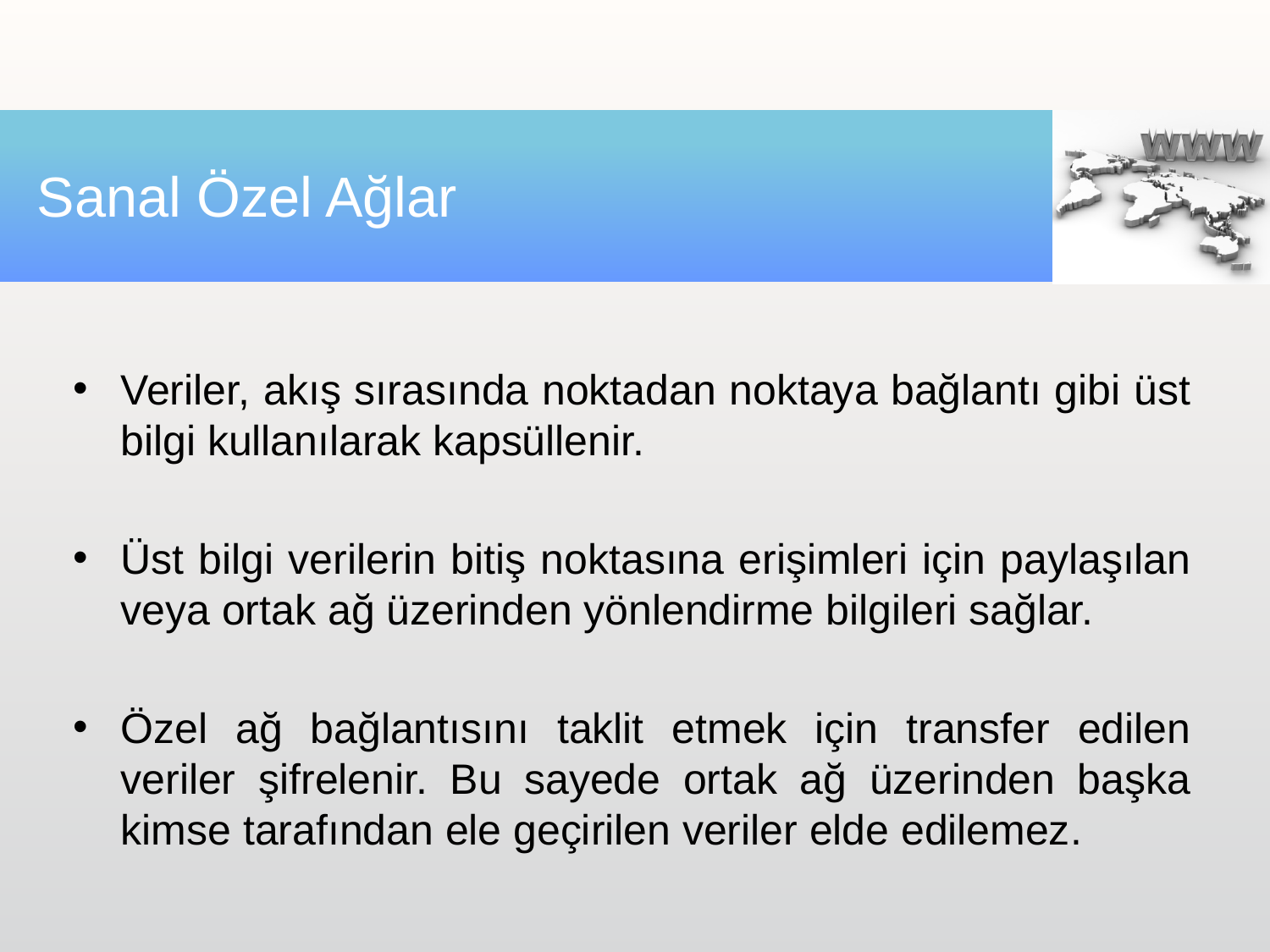

# Sanal Özel Ağlar
Veriler, akış sırasında noktadan noktaya bağlantı gibi üst bilgi kullanılarak kapsüllenir.

Üst bilgi verilerin bitiş noktasına erişimleri için paylaşılan veya ortak ağ üzerinden yönlendirme bilgileri sağlar.

Özel ağ bağlantısını taklit etmek için transfer edilen veriler şifrelenir. Bu sayede ortak ağ üzerinden başka kimse tarafından ele geçirilen veriler elde edilemez.